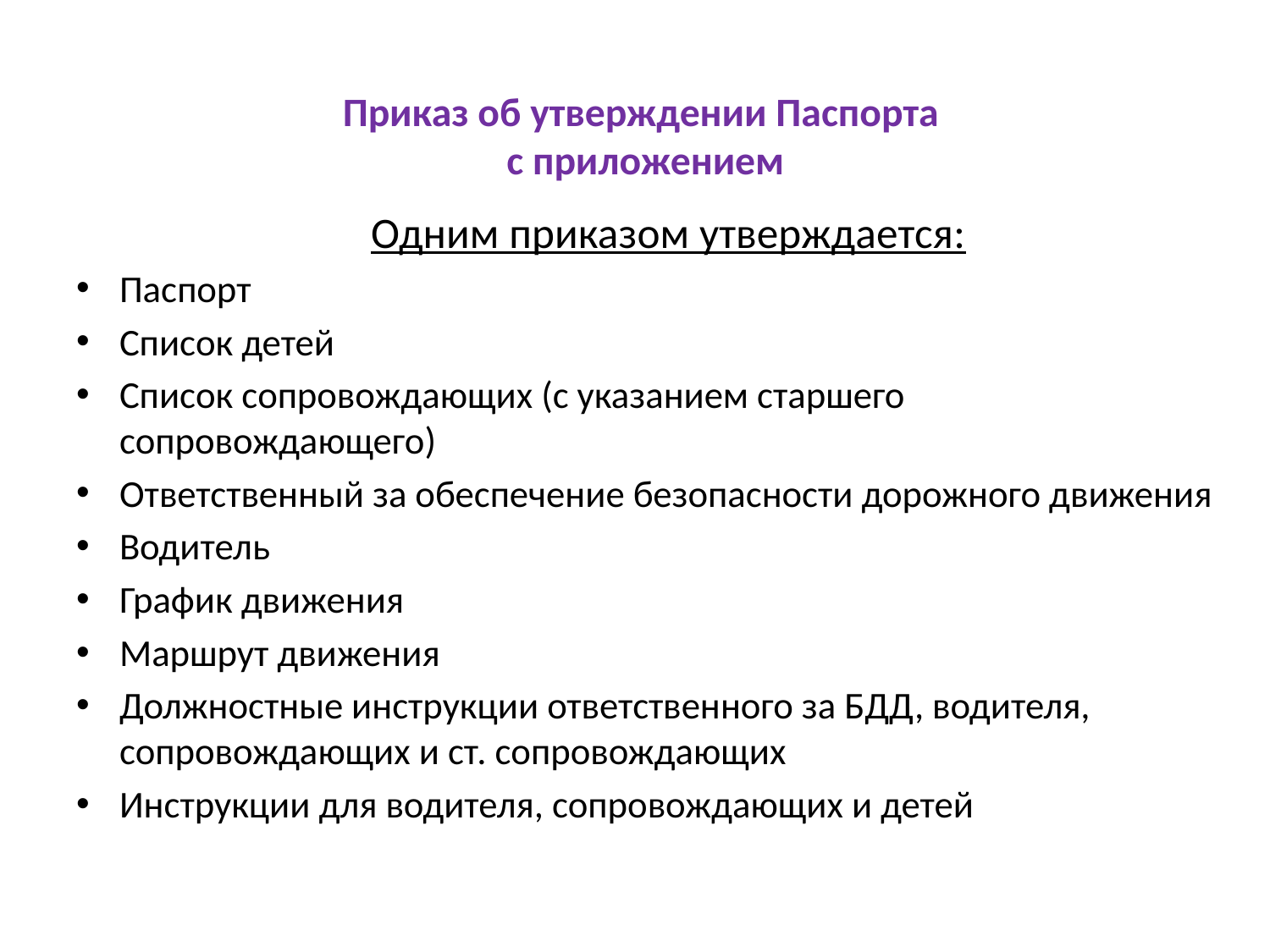

# Приказ об утверждении Паспорта с приложением
	Одним приказом утверждается:
Паспорт
Список детей
Список сопровождающих (с указанием старшего сопровождающего)
Ответственный за обеспечение безопасности дорожного движения
Водитель
График движения
Маршрут движения
Должностные инструкции ответственного за БДД, водителя, сопровождающих и ст. сопровождающих
Инструкции для водителя, сопровождающих и детей